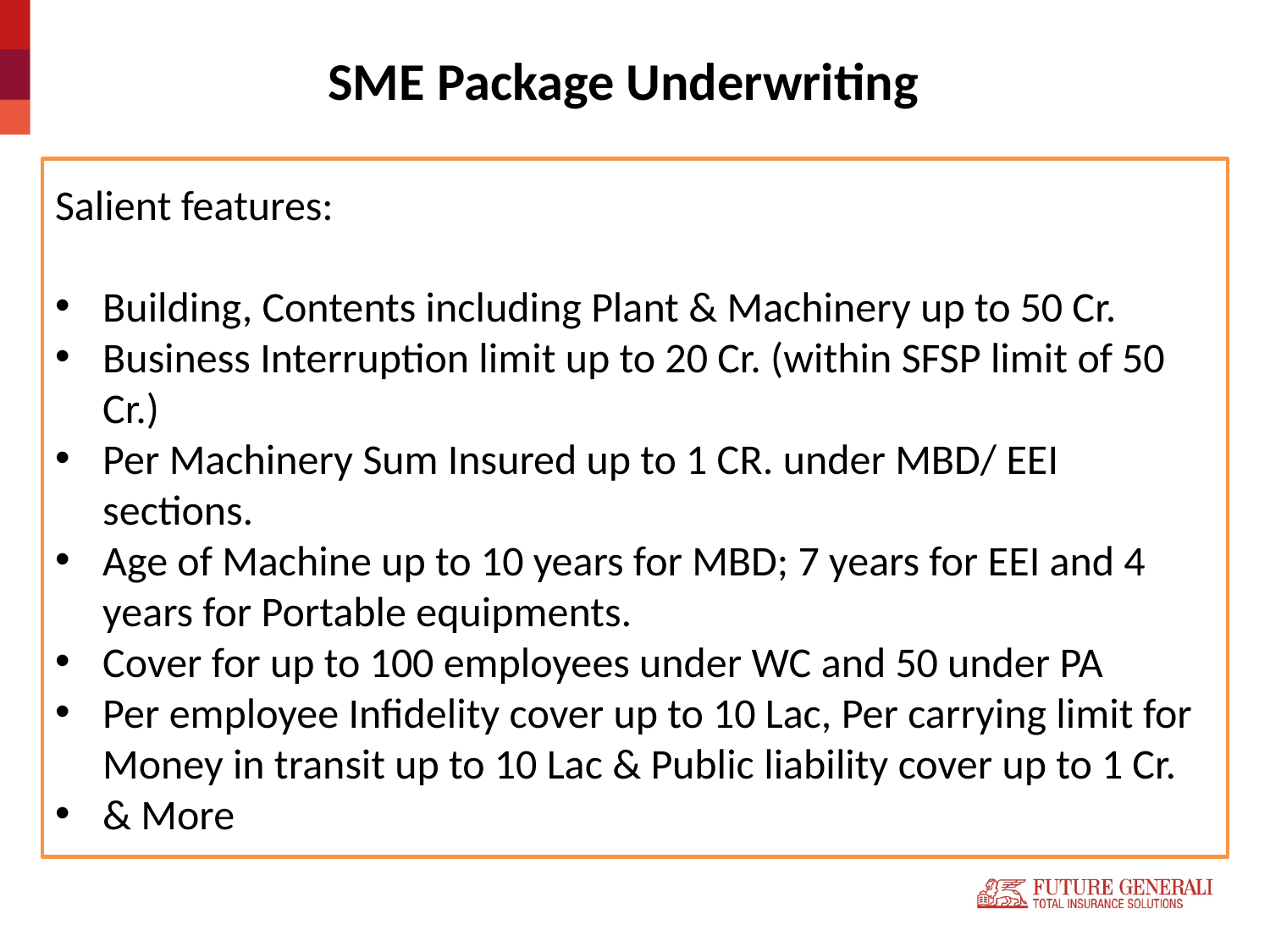

# SME Package Underwriting
Salient features:

Building, Contents including Plant & Machinery up to 50 Cr.
Business Interruption limit up to 20 Cr. (within SFSP limit of 50 Cr.)
Per Machinery Sum Insured up to 1 CR. under MBD/ EEI sections.
Age of Machine up to 10 years for MBD; 7 years for EEI and 4 years for Portable equipments.
Cover for up to 100 employees under WC and 50 under PA
Per employee Infidelity cover up to 10 Lac, Per carrying limit for Money in transit up to 10 Lac & Public liability cover up to 1 Cr.
& More